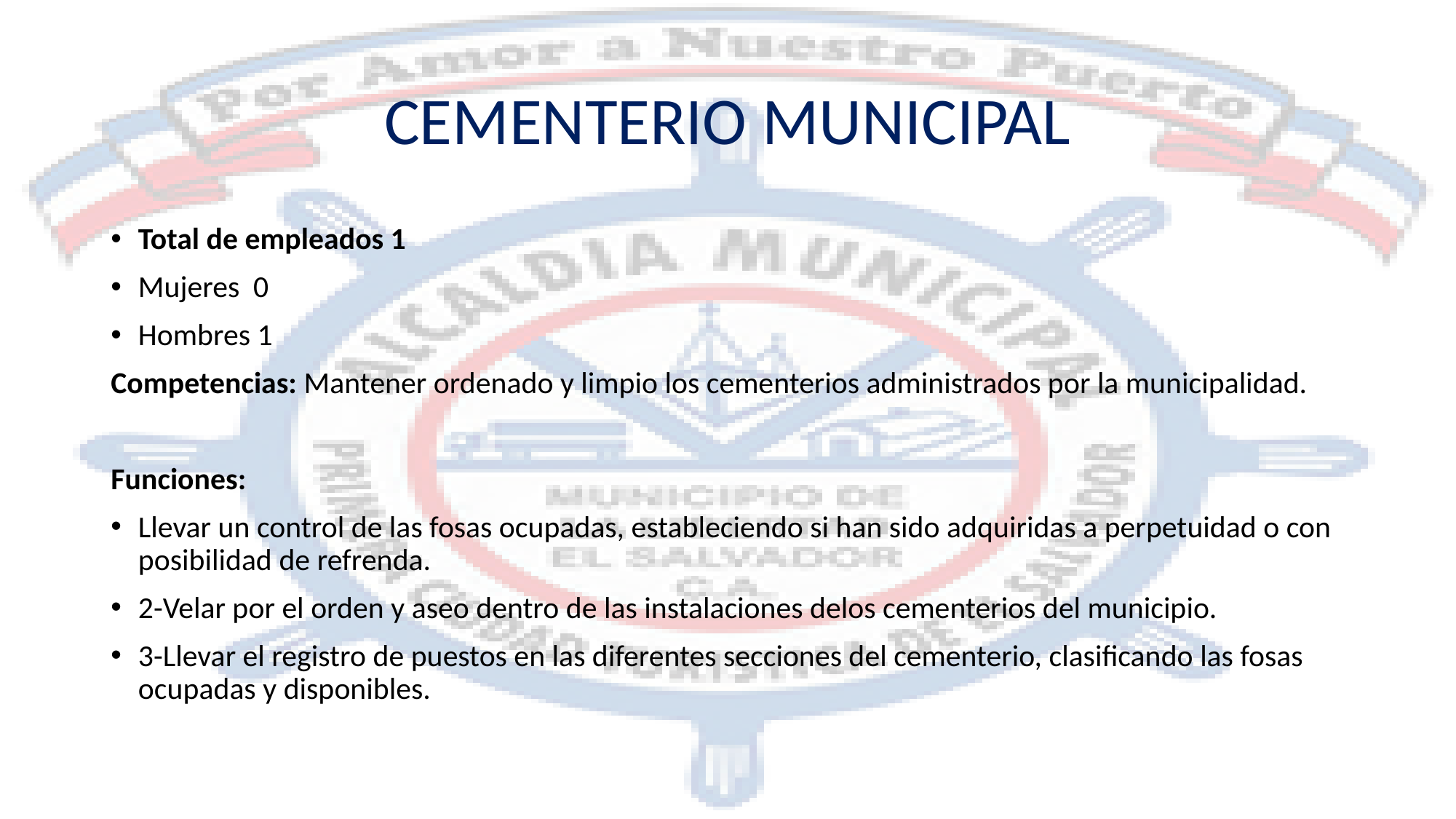

# CEMENTERIO MUNICIPAL
Total de empleados 1
Mujeres  0
Hombres 1
Competencias: Mantener ordenado y limpio los cementerios administrados por la municipalidad.

Funciones:
Llevar un control de las fosas ocupadas, estableciendo si han sido adquiridas a perpetuidad o con posibilidad de refrenda.
2-Velar por el orden y aseo dentro de las instalaciones delos cementerios del municipio.
3-Llevar el registro de puestos en las diferentes secciones del cementerio, clasificando las fosas ocupadas y disponibles.